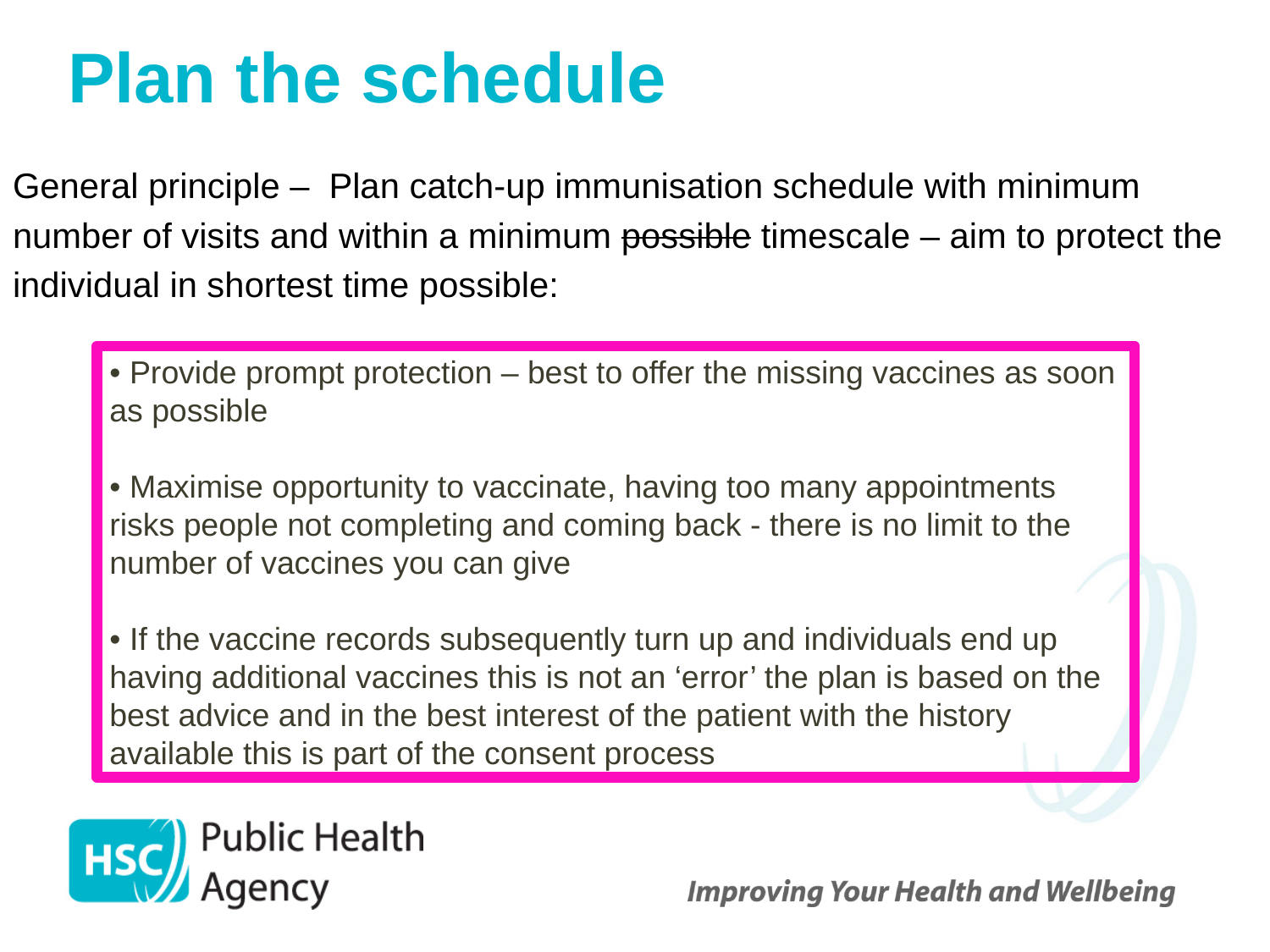

# Plan the schedule
General principle –  Plan catch-up immunisation schedule with minimum
number of visits and within a minimum possible timescale – aim to protect the
individual in shortest time possible:

• Provide prompt protection – best to offer the missing vaccines as soon as possible

• Maximise opportunity to vaccinate, having too many appointments risks people not completing and coming back - there is no limit to the number of vaccines you can give

• If the vaccine records subsequently turn up and individuals end up having additional vaccines this is not an ‘error’ the plan is based on the best advice and in the best interest of the patient with the history available this is part of the consent process